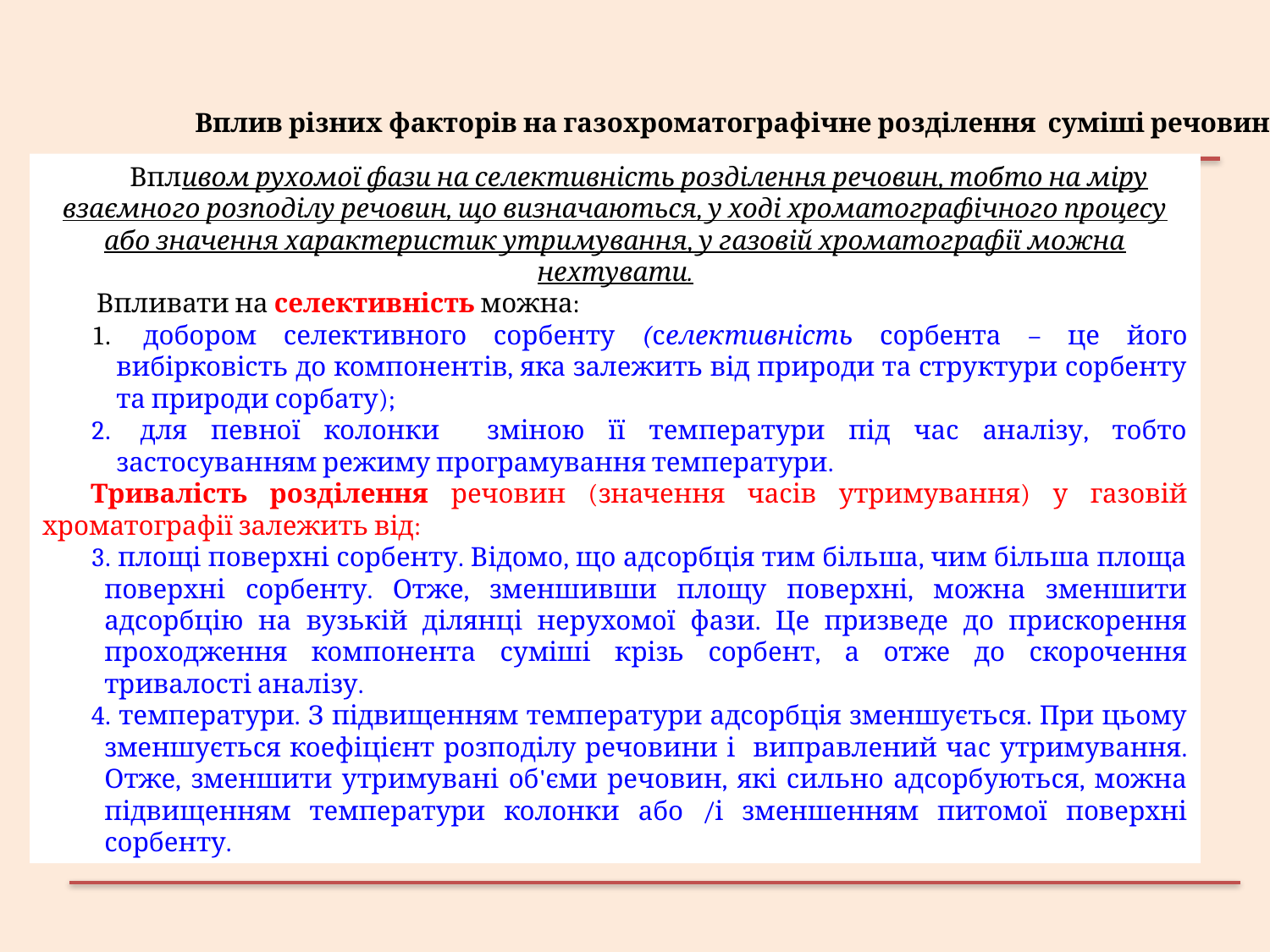

Вплив різних факторів на газохроматографічне розділення  суміші речовин
2. Селективність і тривалість розділення у газовій хроматографії
Впливом рухомої фази на селективність розділення речовин, тобто на міру взаємного розподілу речовин, що визначаються, у ході хроматографічного процесу або значення характеристик утримування, у газовій хроматографії можна нехтувати.
 Впливати на селективність можна:
 добором селективного сорбенту (селективність сорбента – це його вибірковість до компонентів, яка залежить від природи та структури сорбенту та природи сорбату);
 для певної колонки  зміною її температури під час аналізу, тобто застосуванням режиму програмування температури.
Тривалість розділення речовин (значення часів утримування) у газовій хроматографії залежить від:
 площі поверхні сорбенту. Відомо, що адсорбція тим більша, чим більша площа поверхні сорбенту. Отже, зменшивши площу поверхні, можна зменшити адсорбцію на вузькій ділянці нерухомої фази. Це призведе до прискорення проходження компонента суміші крізь сорбент, а отже до скорочення тривалості аналізу.
 температури. З підвищенням температури адсорбція зменшується. При цьому зменшується коефіцієнт розподілу речовини і  виправлений час утримування. Отже, зменшити утримувані об'єми речовин, які сильно адсорбуються, можна підвищенням температури колонки або /і зменшенням питомої поверхні сорбенту.